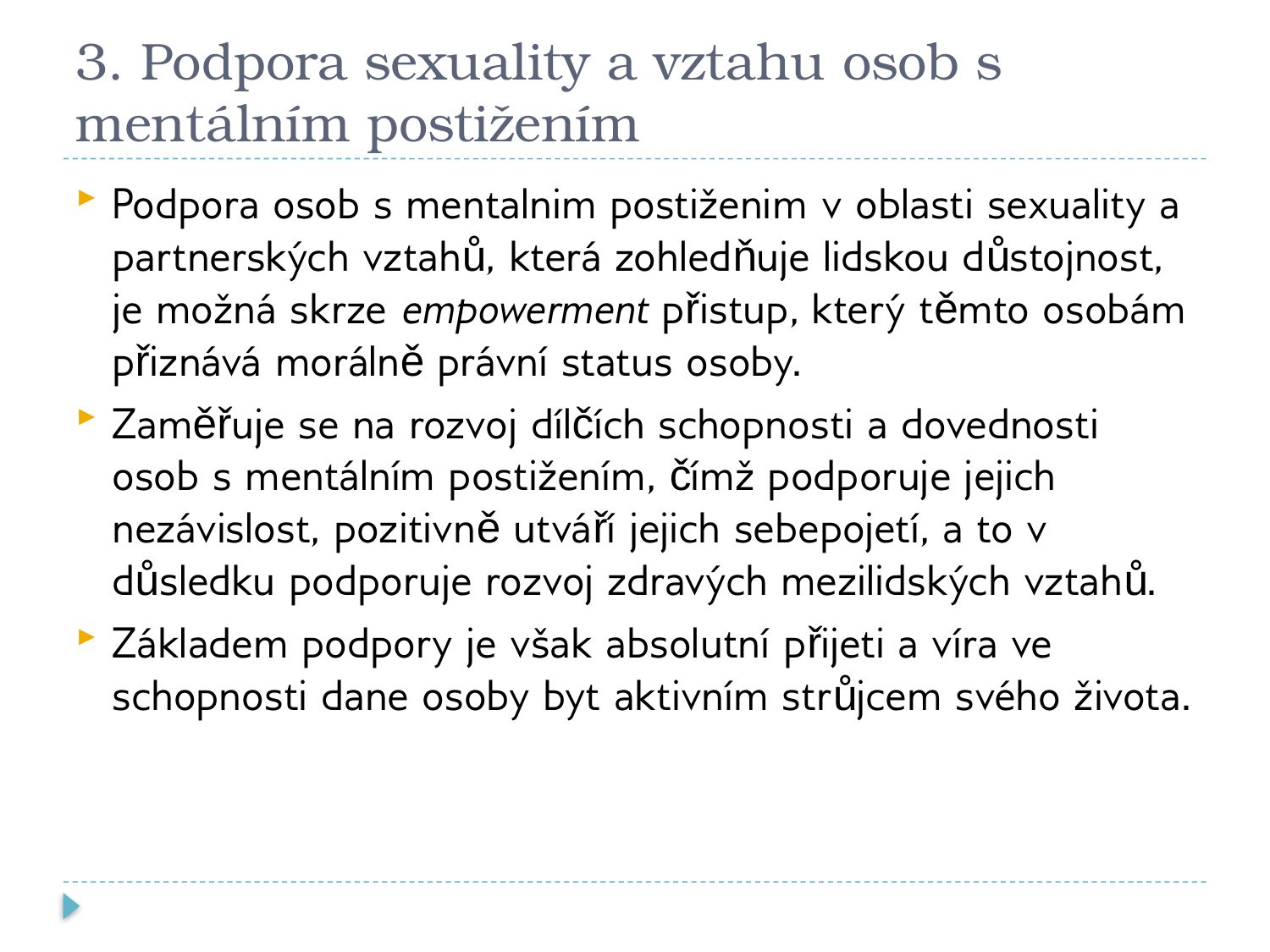

# 3. Podpora sexuality a vztahu osob s mentálním postižením
Podpora osob s mentalnim postiženim v oblasti sexuality a partnerských vztahů, která zohledňuje lidskou důstojnost, je možná skrze empowerment přistup, který těmto osobám přiznává morálně právní status osoby.
Zaměřuje se na rozvoj dílčích schopnosti a dovednosti osob s mentálním postižením, čímž podporuje jejich nezávislost, pozitivně utváří jejich sebepojetí, a to v důsledku podporuje rozvoj zdravých mezilidských vztahů.
Základem podpory je však absolutní přijeti a víra ve schopnosti dane osoby byt aktivním strůjcem svého života.